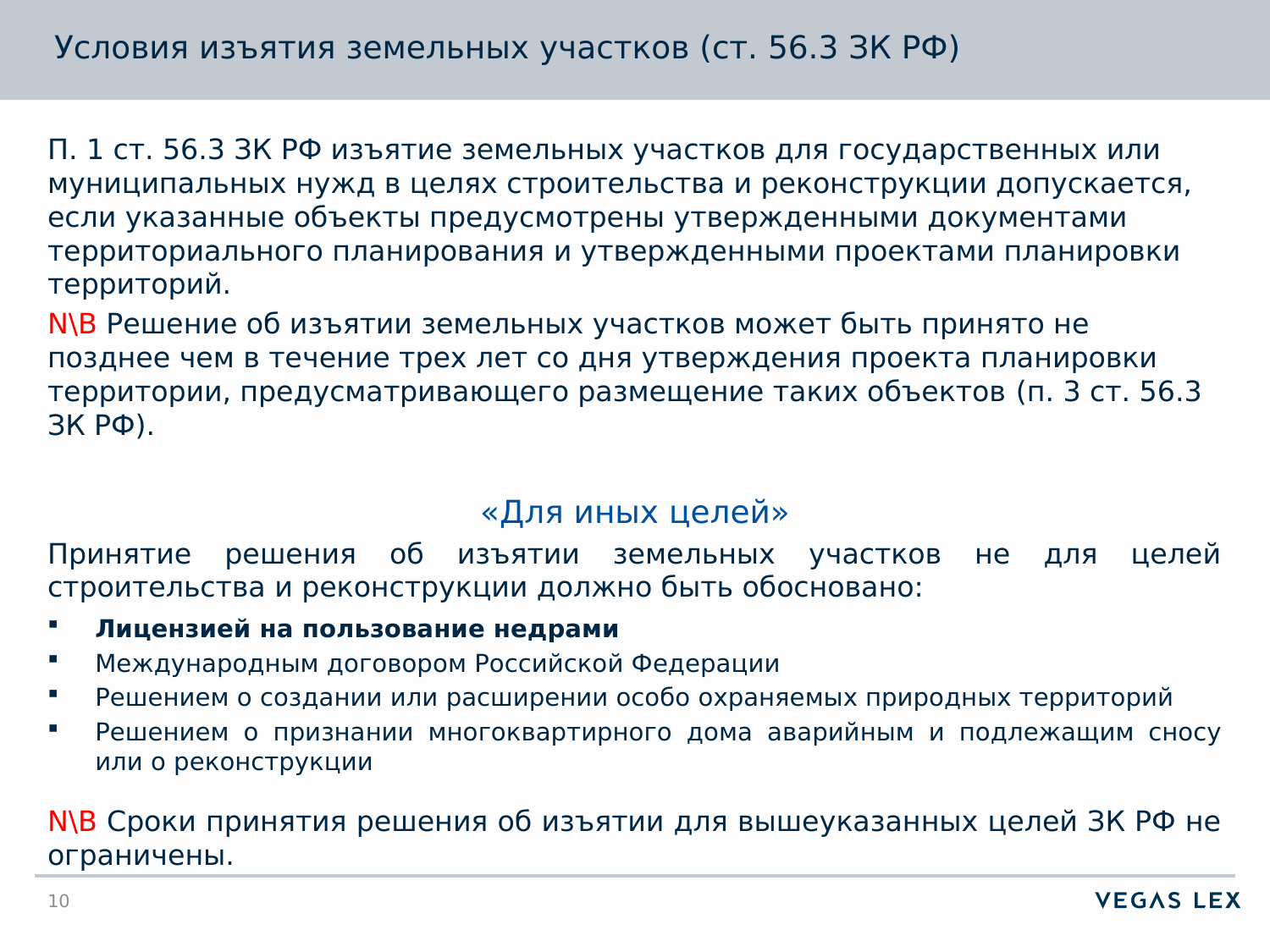

# Условия изъятия земельных участков (ст. 56.3 ЗК РФ)
П. 1 ст. 56.3 ЗК РФ изъятие земельных участков для государственных или муниципальных нужд в целях строительства и реконструкции допускается, если указанные объекты предусмотрены утвержденными документами территориального планирования и утвержденными проектами планировки территорий.
N\B Решение об изъятии земельных участков может быть принято не позднее чем в течение трех лет со дня утверждения проекта планировки территории, предусматривающего размещение таких объектов (п. 3 ст. 56.3 ЗК РФ).

«Для иных целей»
Принятие решения об изъятии земельных участков не для целей строительства и реконструкции должно быть обосновано:

Лицензией на пользование недрами
Международным договором Российской Федерации
Решением о создании или расширении особо охраняемых природных территорий
Решением о признании многоквартирного дома аварийным и подлежащим сносу или о реконструкции

N\B Сроки принятия решения об изъятии для вышеуказанных целей ЗК РФ не ограничены.
10